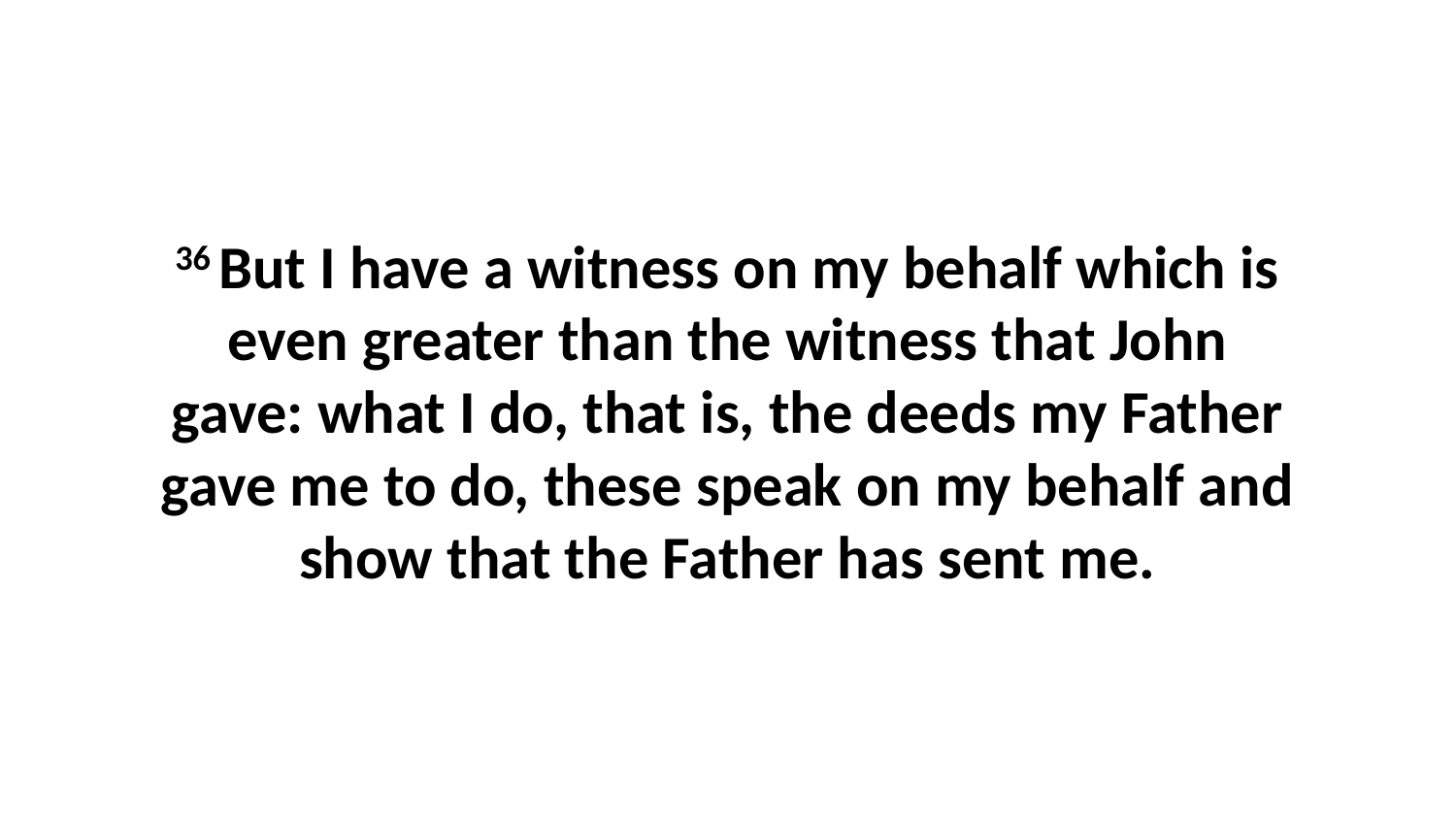

36 But I have a witness on my behalf which is even greater than the witness that John gave: what I do, that is, the deeds my Father gave me to do, these speak on my behalf and show that the Father has sent me.